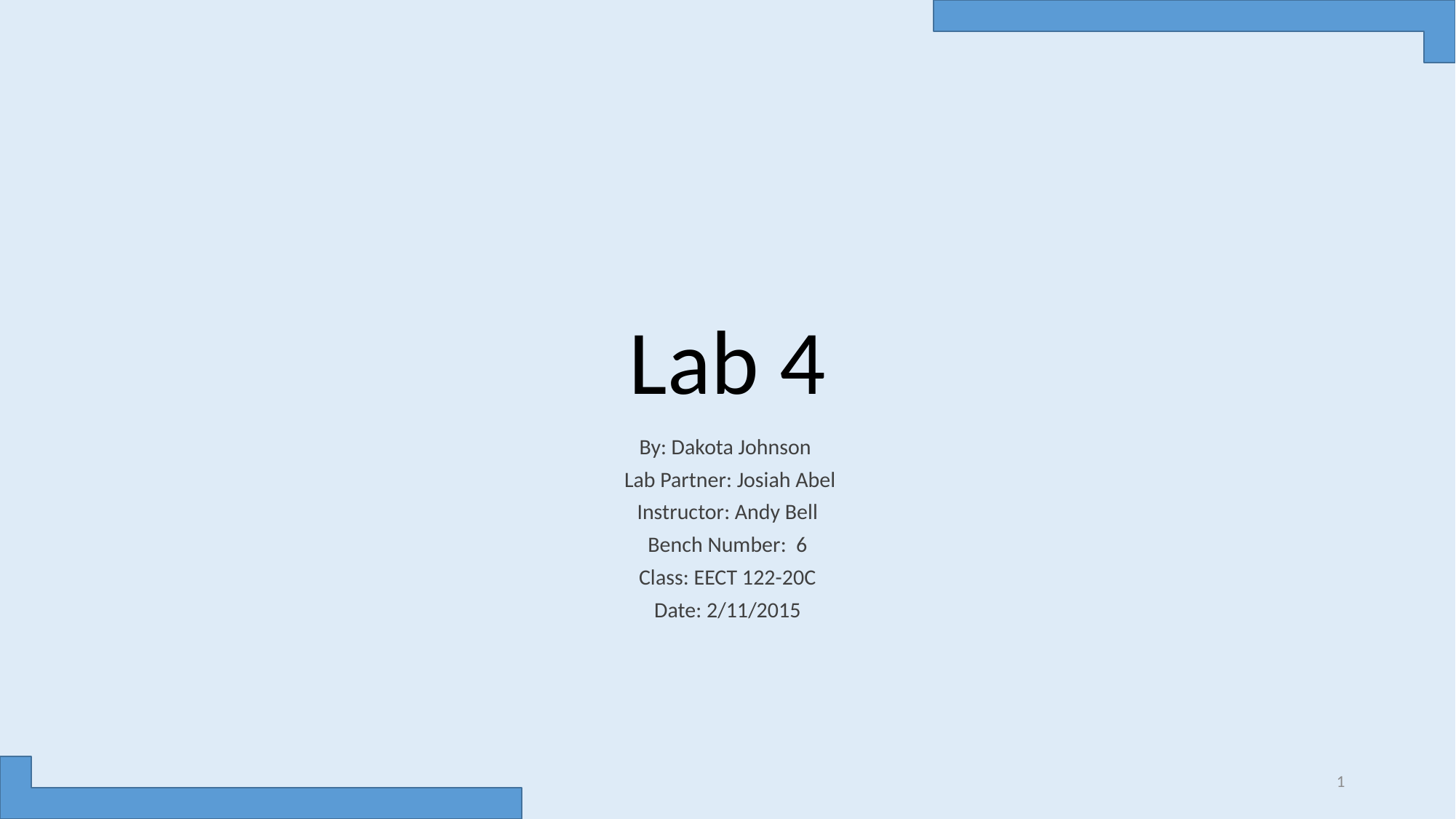

# Lab 4
By: Dakota Johnson
 Lab Partner: Josiah Abel
Instructor: Andy Bell
Bench Number:  6
Class: EECT 122-20C
Date: 2/11/2015

1